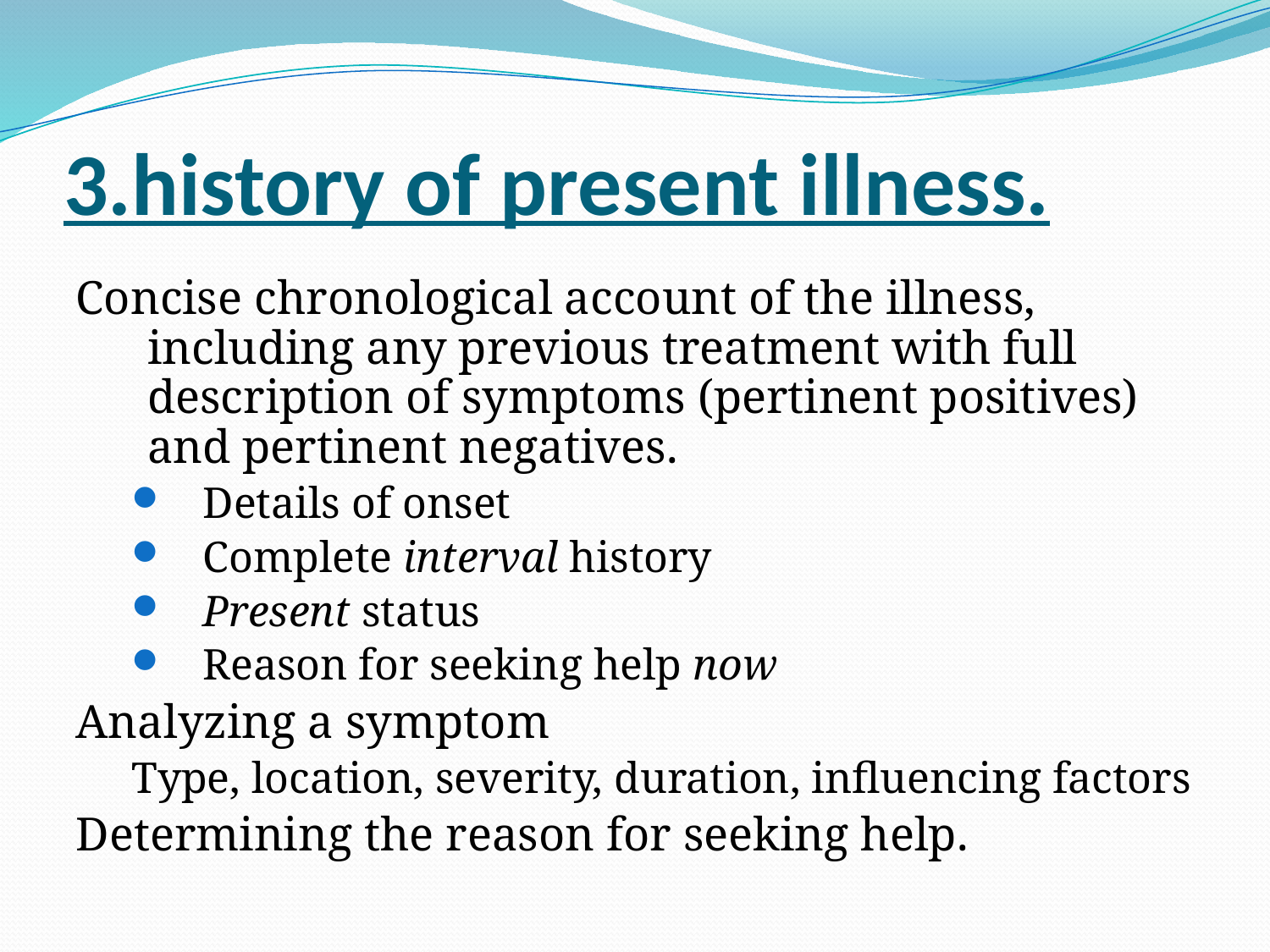

# 3.history of present illness.
Concise chronological account of the illness, including any previous treatment with full description of symptoms (pertinent positives) and pertinent negatives.
Details of onset
Complete interval history
Present status
Reason for seeking help now
Analyzing a symptom
Type, location, severity, duration, influencing factors
Determining the reason for seeking help.